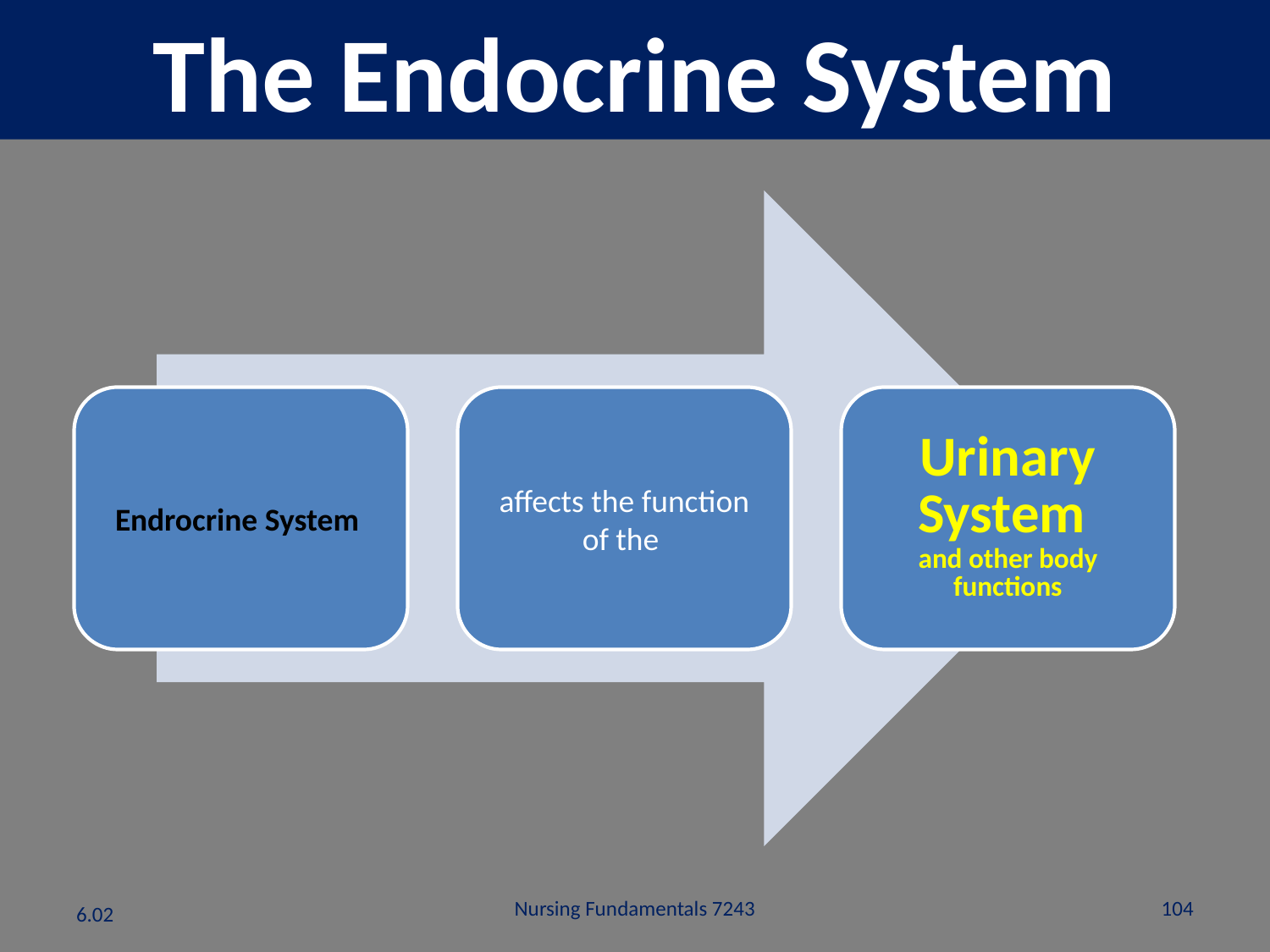

The Endocrine System
Endrocrine System
affects the function of the
Urinary System
and other body functions
Nursing Fundamentals 7243
104
6.02